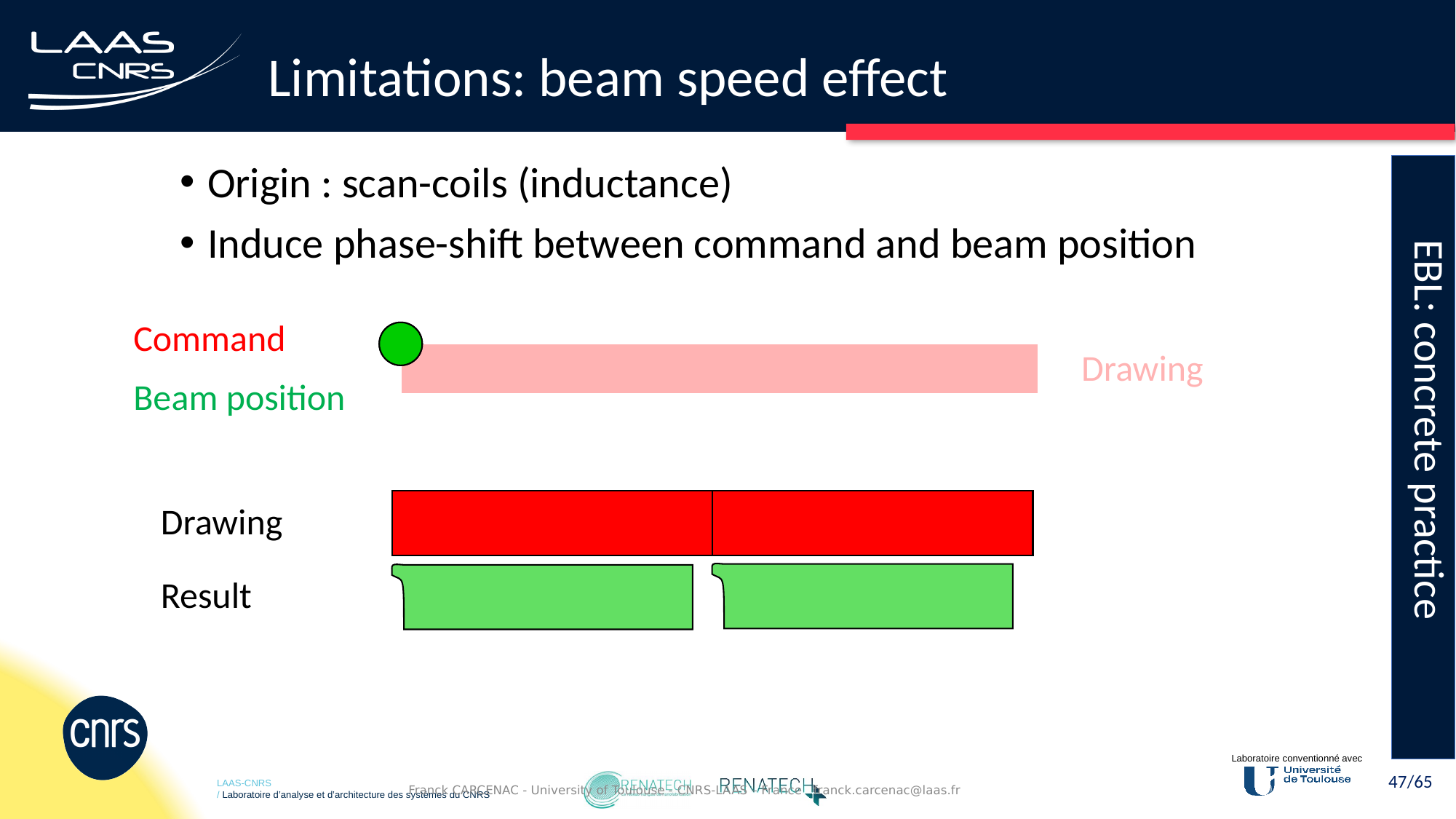

# Limitations: beam speed effect
EBL: concrete practice
Origin : scan-coils (inductance)
Induce phase-shift between command and beam position
Command

Drawing

Beam position

Drawing

Result
Franck CARCENAC - University of Toulouse - CNRS-LAAS – France   franck.carcenac@laas.fr